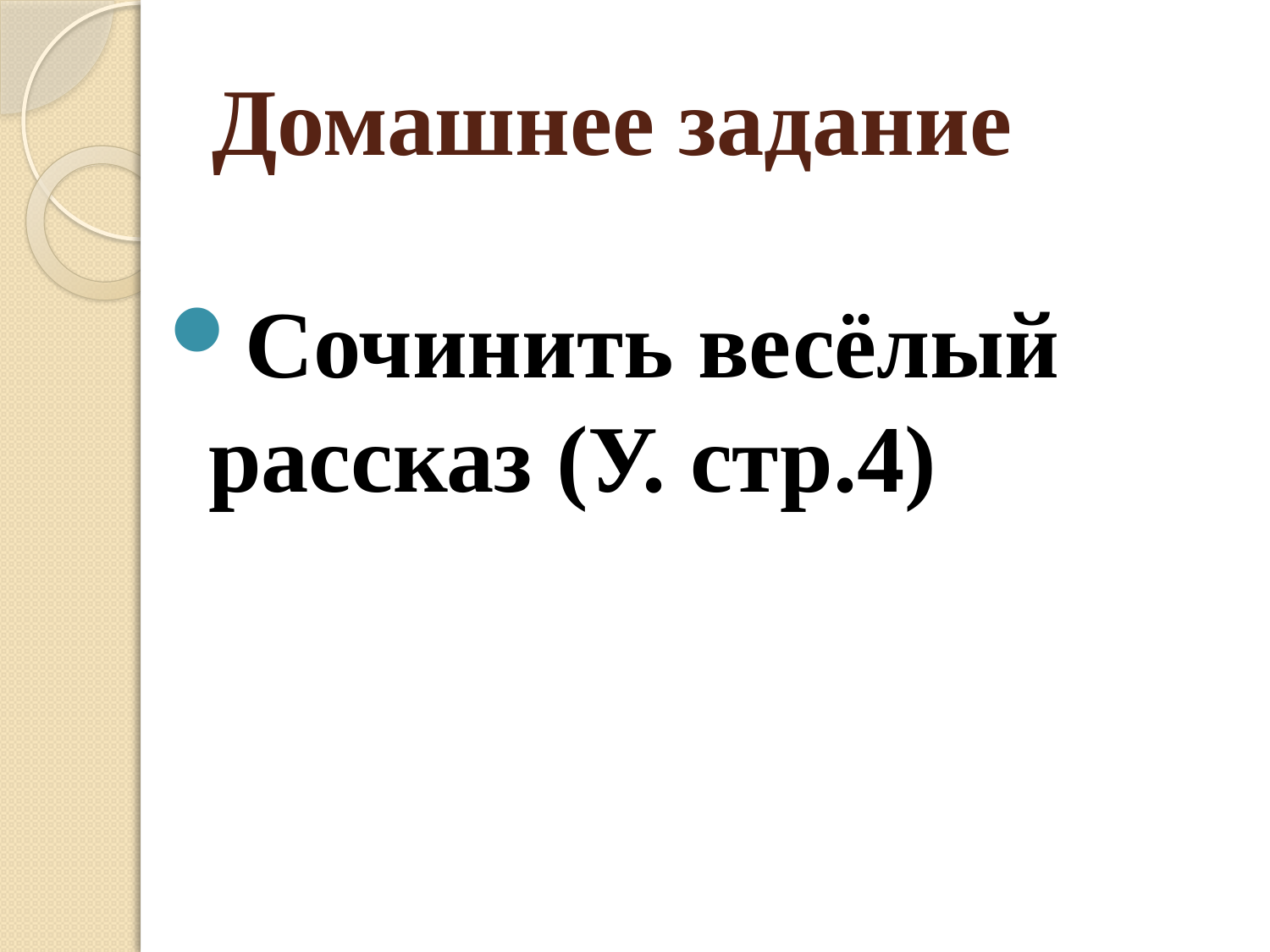

# Домашнее задание
Сочинить весёлый рассказ (У. стр.4)